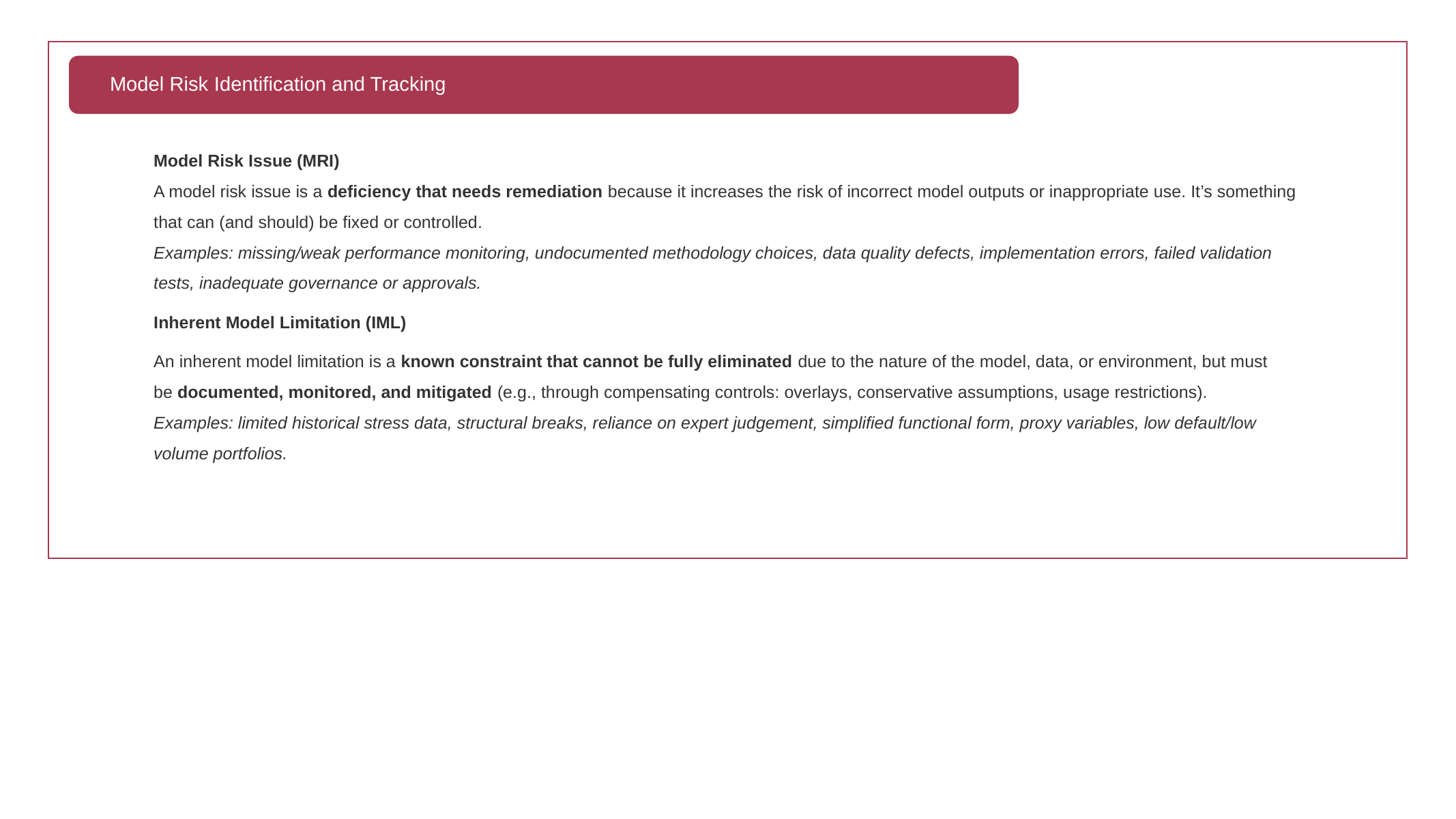

Model Risk Issue (MRI)
A model risk issue is a deficiency that needs remediation because it increases the risk of incorrect model outputs or inappropriate use. It’s something that can (and should) be fixed or controlled.
Examples: missing/weak performance monitoring, undocumented methodology choices, data quality defects, implementation errors, failed validation tests, inadequate governance or approvals.
Inherent Model Limitation (IML)
An inherent model limitation is a known constraint that cannot be fully eliminated due to the nature of the model, data, or environment, but must be documented, monitored, and mitigated (e.g., through compensating controls: overlays, conservative assumptions, usage restrictions).
Examples: limited historical stress data, structural breaks, reliance on expert judgement, simplified functional form, proxy variables, low default/low volume portfolios.
Model Risk Identification and Tracking